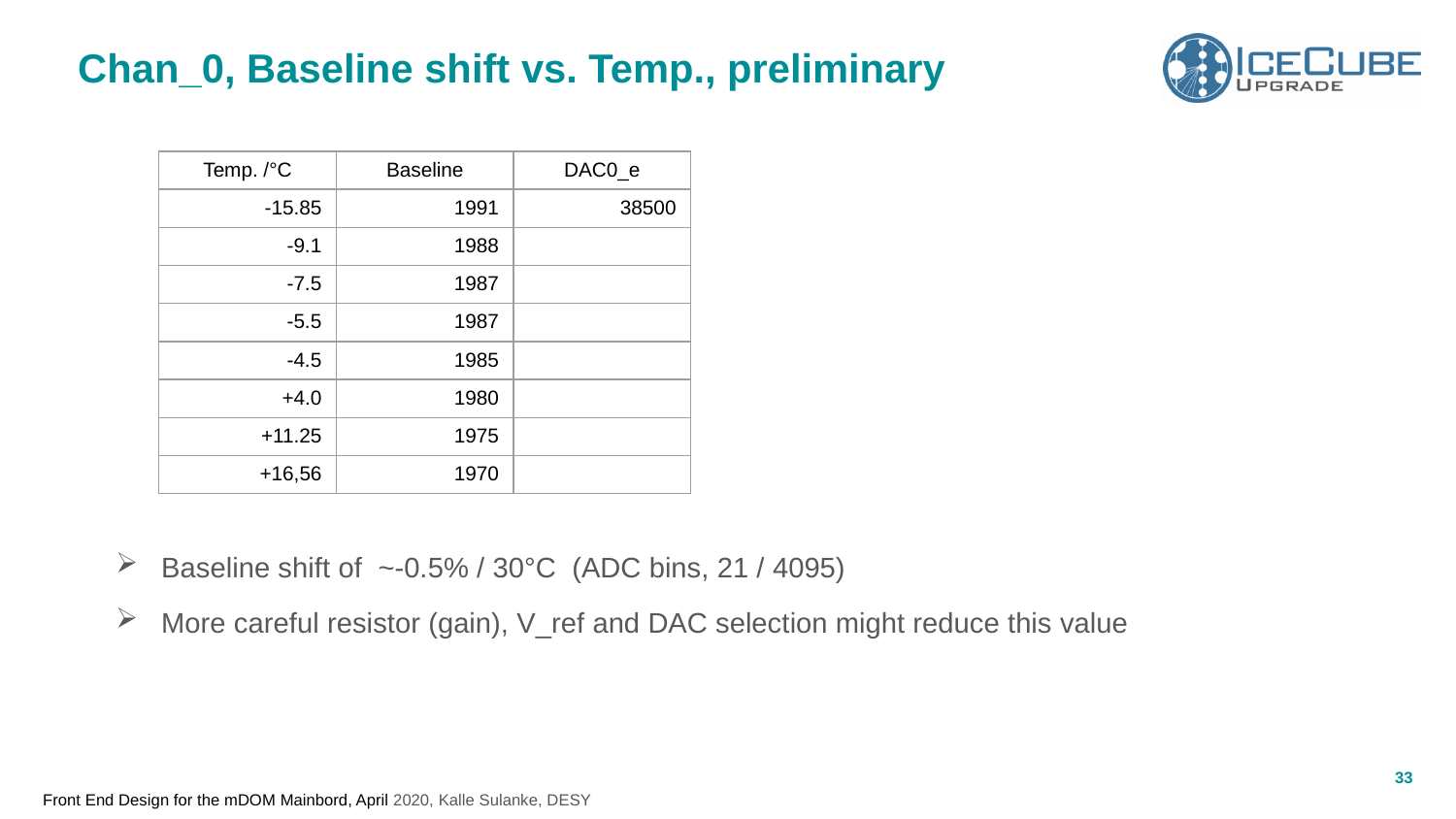

# Chan_0, Baseline shift vs. Temp., preliminary
| Temp. /°C | Baseline | DAC0\_e |
| --- | --- | --- |
| -15.85 | 1991 | 38500 |
| -9.1 | 1988 |  |
| -7.5 | 1987 |  |
| -5.5 | 1987 |  |
| -4.5 | 1985 |  |
| +4.0 | 1980 |  |
| +11.25 | 1975 |  |
| +16,56 | 1970 |  |
Baseline shift of  ~-0.5% / 30°C  (ADC bins, 21 / 4095)
More careful resistor (gain), V_ref and DAC selection might reduce this value
33